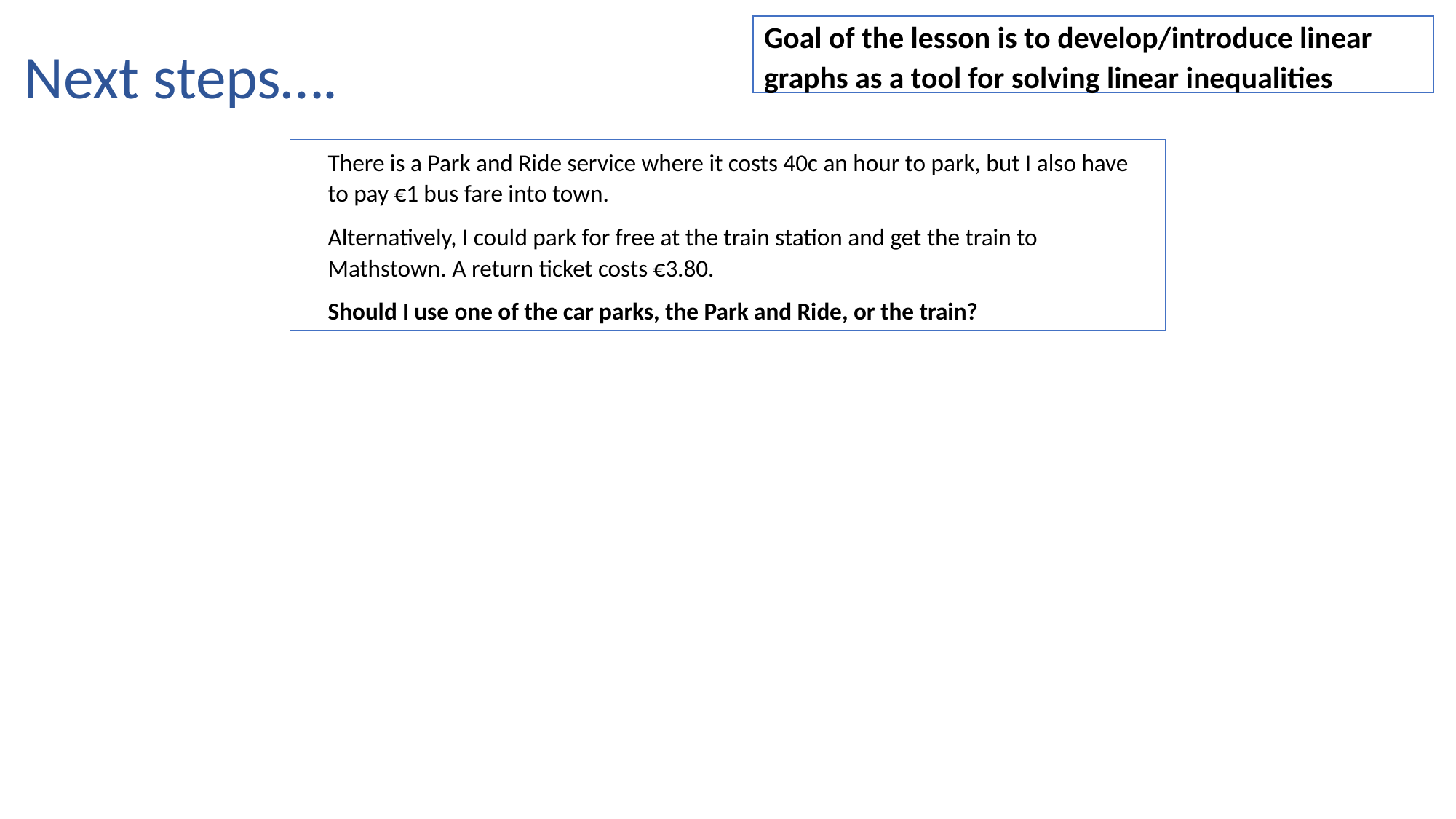

Next steps….
Goal of the lesson is to develop/introduce linear graphs as a tool for solving linear inequalities
There is a Park and Ride service where it costs 40c an hour to park, but I also have to pay €1 bus fare into town.
Alternatively, I could park for free at the train station and get the train to Mathstown. A return ticket costs €3.80.
Should I use one of the car parks, the Park and Ride, or the train?